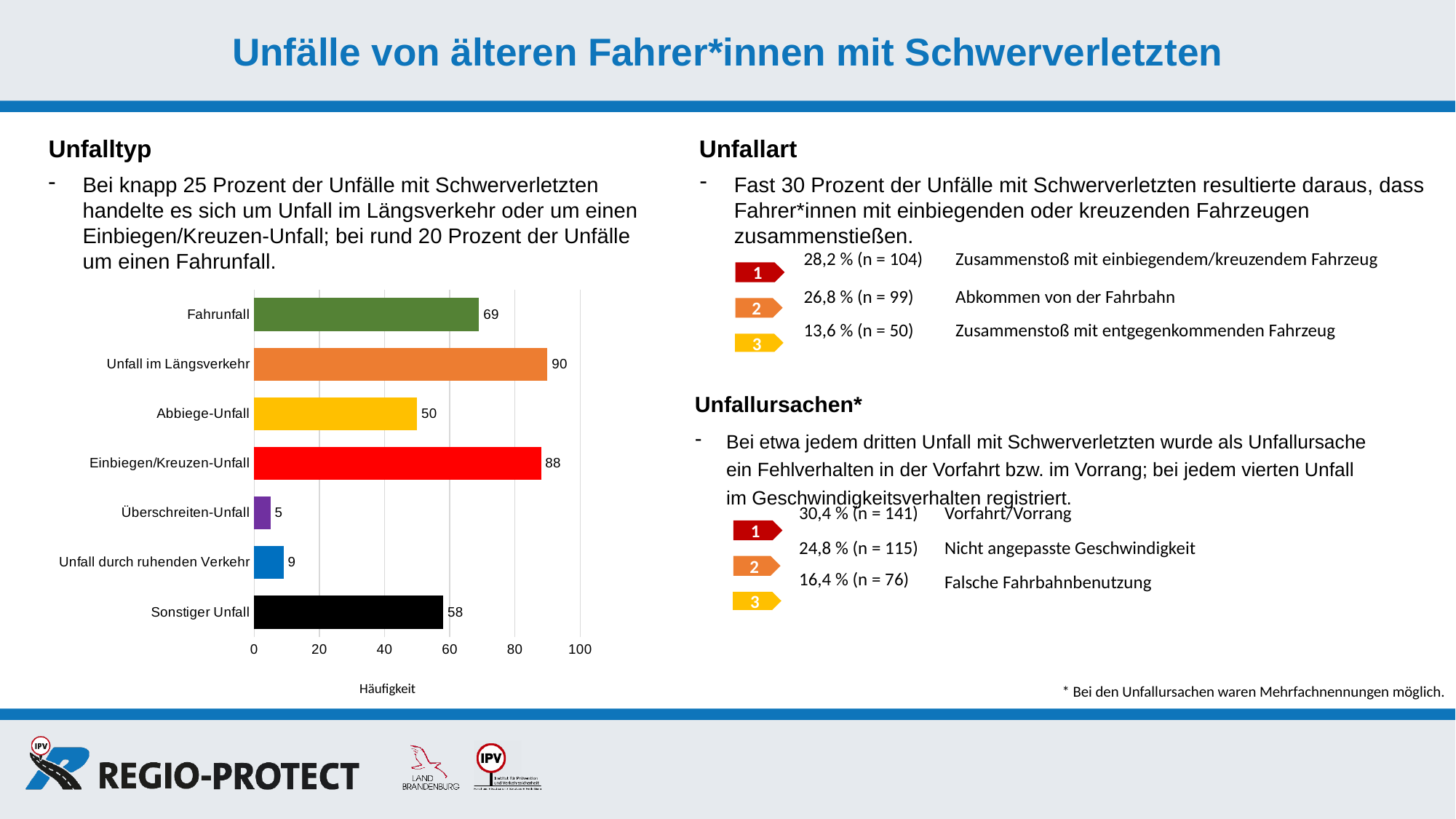

Unfälle von älteren Fahrer*innen mit Schwerverletzten
        Unfallart
Fast 30 Prozent der Unfälle mit Schwerverletzten resultierte daraus, dass Fahrer*innen mit einbiegenden oder kreuzenden Fahrzeugen zusammenstießen.

Unfalltyp
Bei knapp 25 Prozent der Unfälle mit Schwerverletzten handelte es sich um Unfall im Längsverkehr oder um einen Einbiegen/Kreuzen-Unfall; bei rund 20 Prozent der Unfälle um einen Fahrunfall.
|  |  |
| --- | --- |
| 28,2 % (n = 104) | Zusammenstoß mit einbiegendem/kreuzendem Fahrzeug |
| 26,8 % (n = 99) | Abkommen von der Fahrbahn |
| 13,6 % (n = 50) | Zusammenstoß mit entgegenkommenden Fahrzeug |
1
2

### Chart

| Category |
|---|

### Chart

| Category |  |
|---|---|
| Fahrunfall | 69.0 |
| Unfall im Längsverkehr | 90.0 |
| Abbiege-Unfall | 50.0 |
| Einbiegen/Kreuzen-Unfall | 88.0 |
| Überschreiten-Unfall | 5.0 |
| Unfall durch ruhenden Verkehr | 9.0 |
| Sonstiger Unfall | 58.0 |
3
        Unfallursachen*
Bei etwa jedem dritten Unfall mit Schwerverletzten wurde als Unfallursache ein Fehlverhalten in der Vorfahrt bzw. im Vorrang; bei jedem vierten Unfall im Geschwindigkeitsverhalten registriert.
|  |  |
| --- | --- |
| 30,4 % (n = 141) | Vorfahrt/Vorrang |
| 24,8 % (n = 115) | Nicht angepasste Geschwindigkeit |
| 16,4 % (n = 76) | Falsche Fahrbahnbenutzung |
|  |  |
1
2
3
Häufigkeit
* Bei den Unfallursachen waren Mehrfachnennungen möglich.